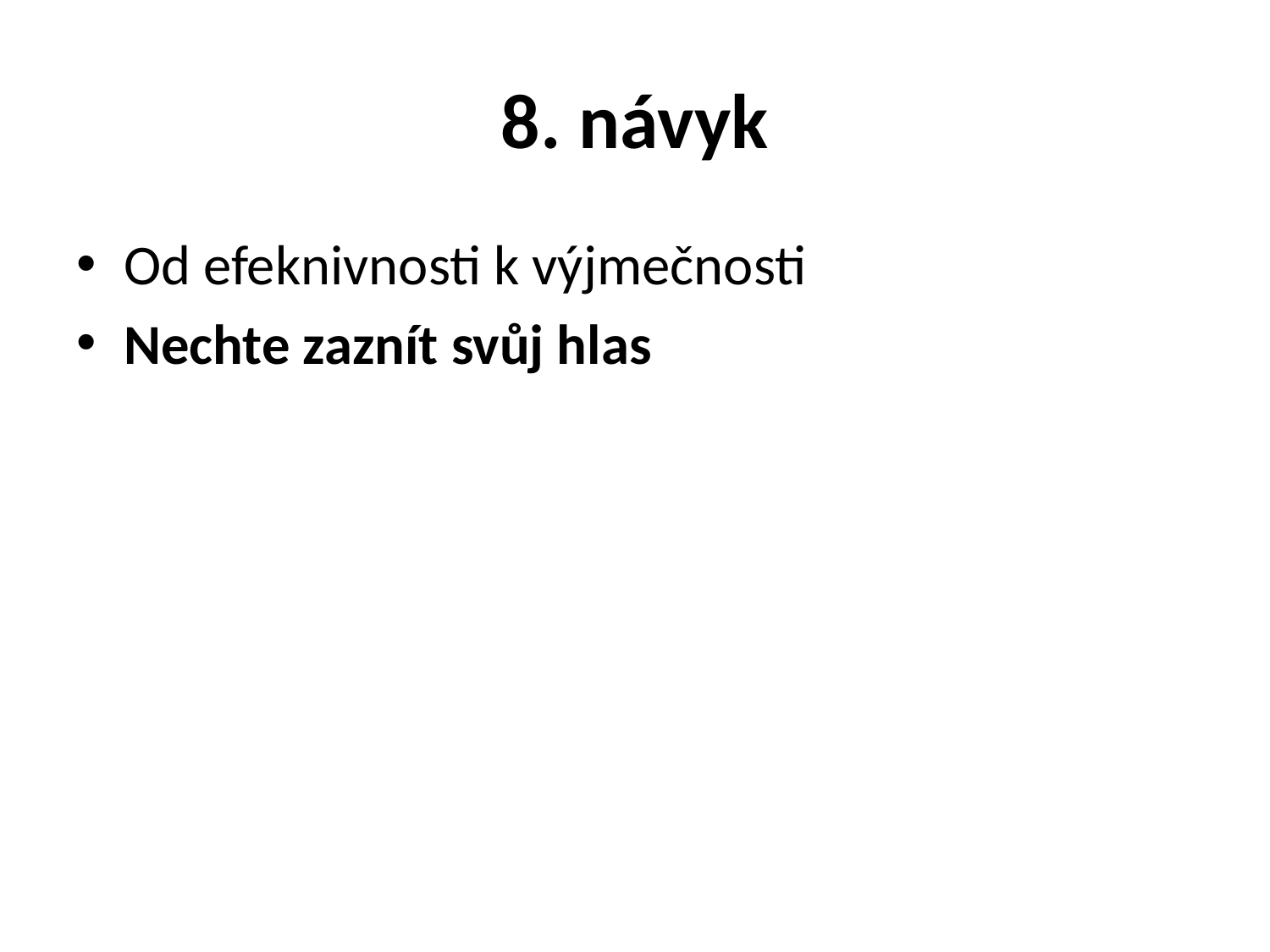

# 8. návyk
Od efeknivnosti k výjmečnosti
Nechte zaznít svůj hlas